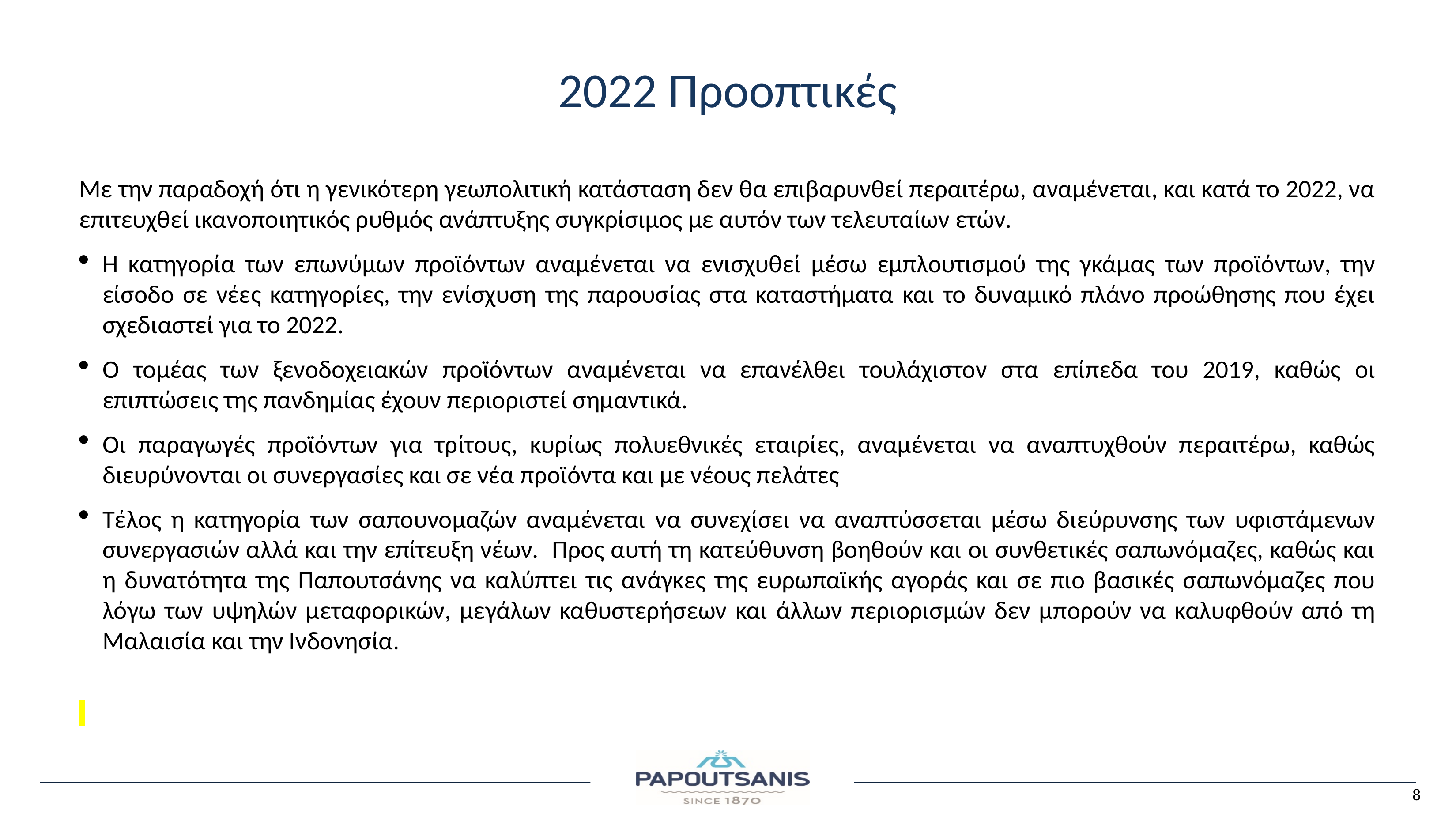

2022 Προοπτικές
Με την παραδοχή ότι η γενικότερη γεωπολιτική κατάσταση δεν θα επιβαρυνθεί περαιτέρω, αναμένεται, και κατά το 2022, να επιτευχθεί ικανοποιητικός ρυθμός ανάπτυξης συγκρίσιμος με αυτόν των τελευταίων ετών.
Η κατηγορία των επωνύμων προϊόντων αναμένεται να ενισχυθεί μέσω εμπλουτισμού της γκάμας των προϊόντων, την είσοδο σε νέες κατηγορίες, την ενίσχυση της παρουσίας στα καταστήματα και το δυναμικό πλάνο προώθησης που έχει σχεδιαστεί για το 2022.
Ο τομέας των ξενοδοχειακών προϊόντων αναμένεται να επανέλθει τουλάχιστον στα επίπεδα του 2019, καθώς οι επιπτώσεις της πανδημίας έχουν περιοριστεί σημαντικά.
Οι παραγωγές προϊόντων για τρίτους, κυρίως πολυεθνικές εταιρίες, αναμένεται να αναπτυχθούν περαιτέρω, καθώς διευρύνονται οι συνεργασίες και σε νέα προϊόντα και με νέους πελάτες
Τέλος η κατηγορία των σαπουνομαζών αναμένεται να συνεχίσει να αναπτύσσεται μέσω διεύρυνσης των υφιστάμενων συνεργασιών αλλά και την επίτευξη νέων.  Προς αυτή τη κατεύθυνση βοηθούν και οι συνθετικές σαπωνόμαζες, καθώς και η δυνατότητα της Παπουτσάνης να καλύπτει τις ανάγκες της ευρωπαϊκής αγοράς και σε πιο βασικές σαπωνόμαζες που λόγω των υψηλών μεταφορικών, μεγάλων καθυστερήσεων και άλλων περιορισμών δεν μπορούν να καλυφθούν από τη Μαλαισία και την Ινδονησία.

8